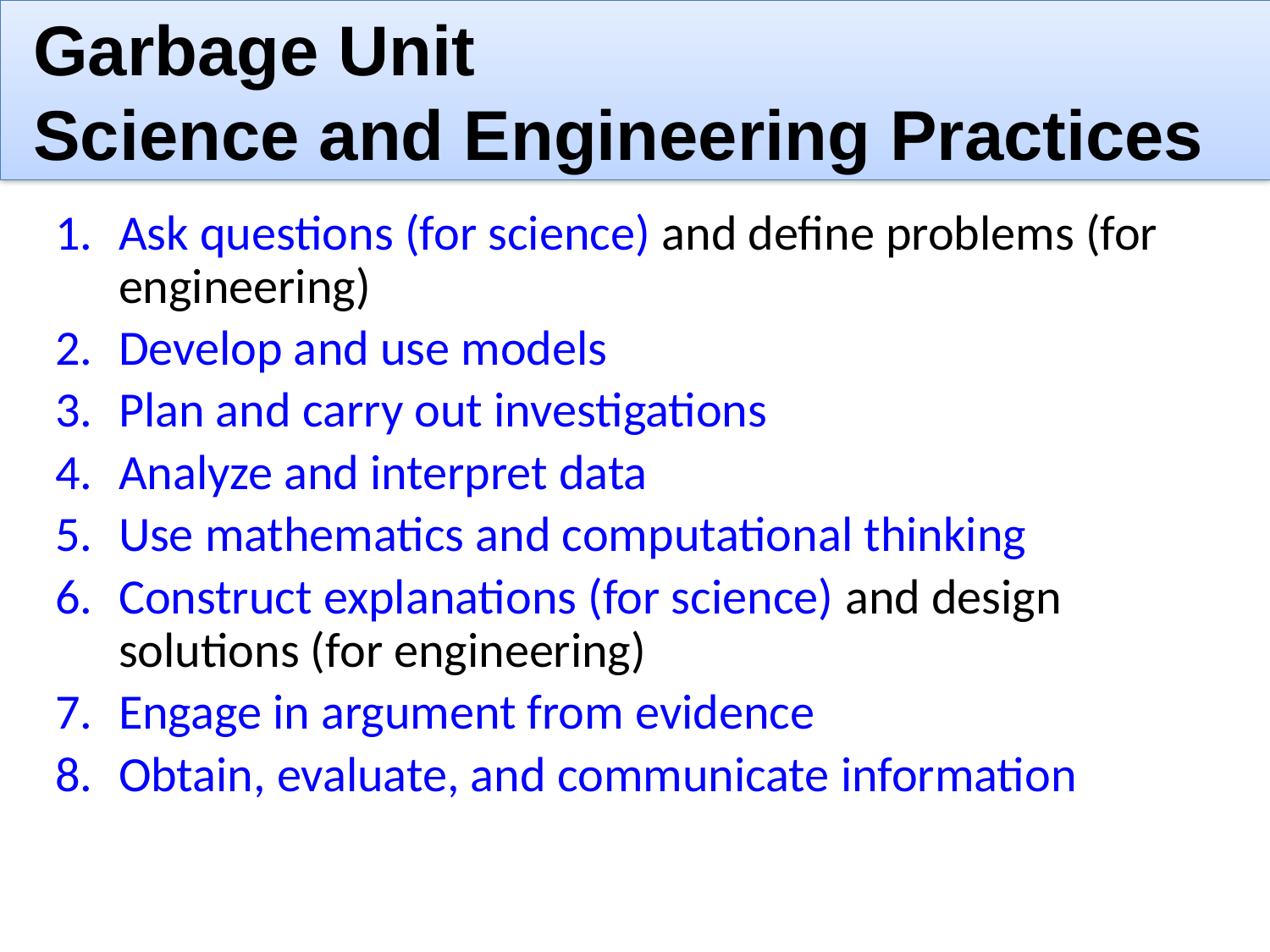

Garbage Unit
Science and Engineering Practices
Ask questions (for science) and define problems (for engineering)
Develop and use models
Plan and carry out investigations
Analyze and interpret data
Use mathematics and computational thinking
Construct explanations (for science) and design solutions (for engineering)
Engage in argument from evidence
Obtain, evaluate, and communicate information